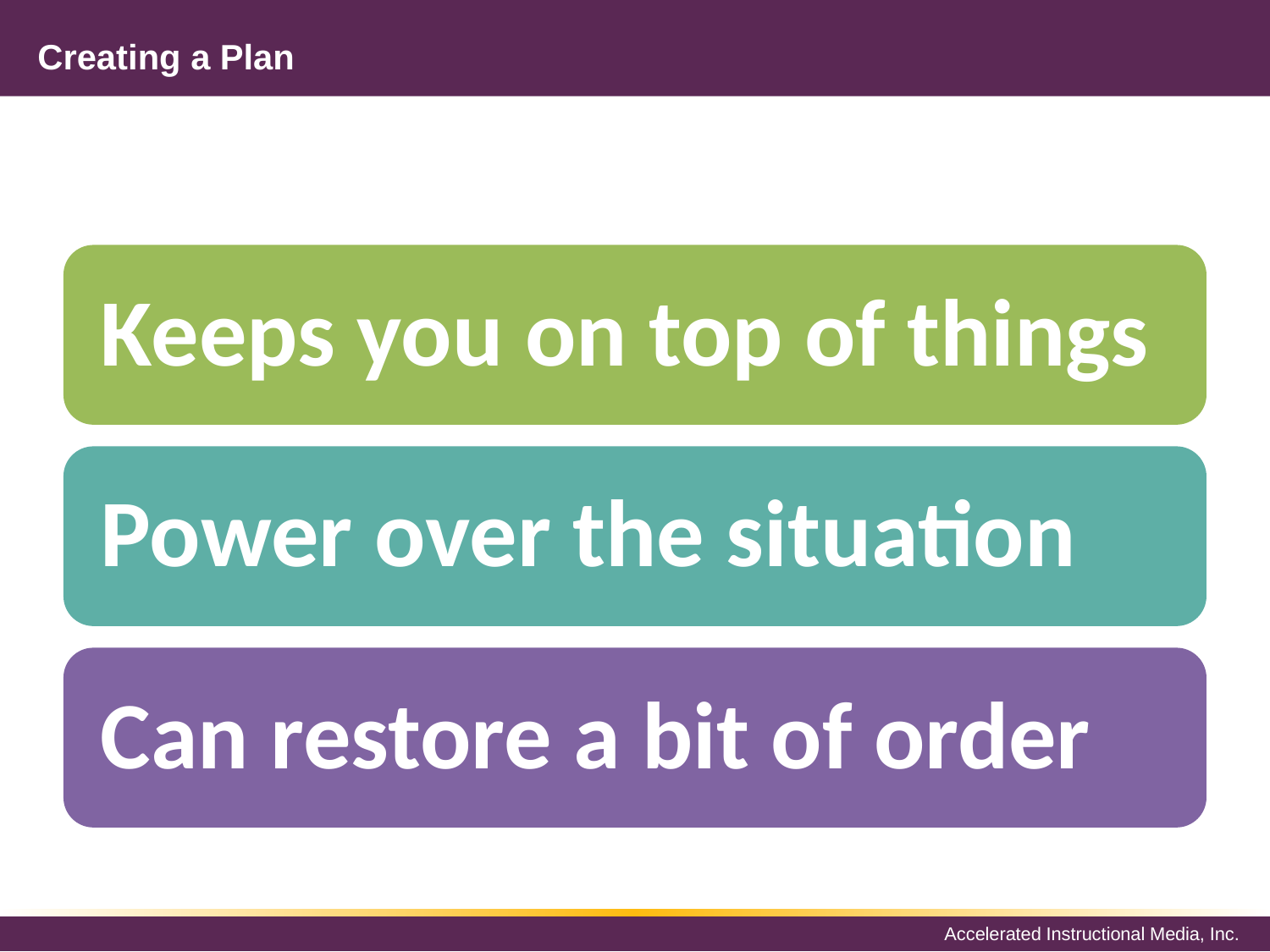

# Creating a Plan

Keeps you on top of things
Power over the situation
Can restore a bit of order